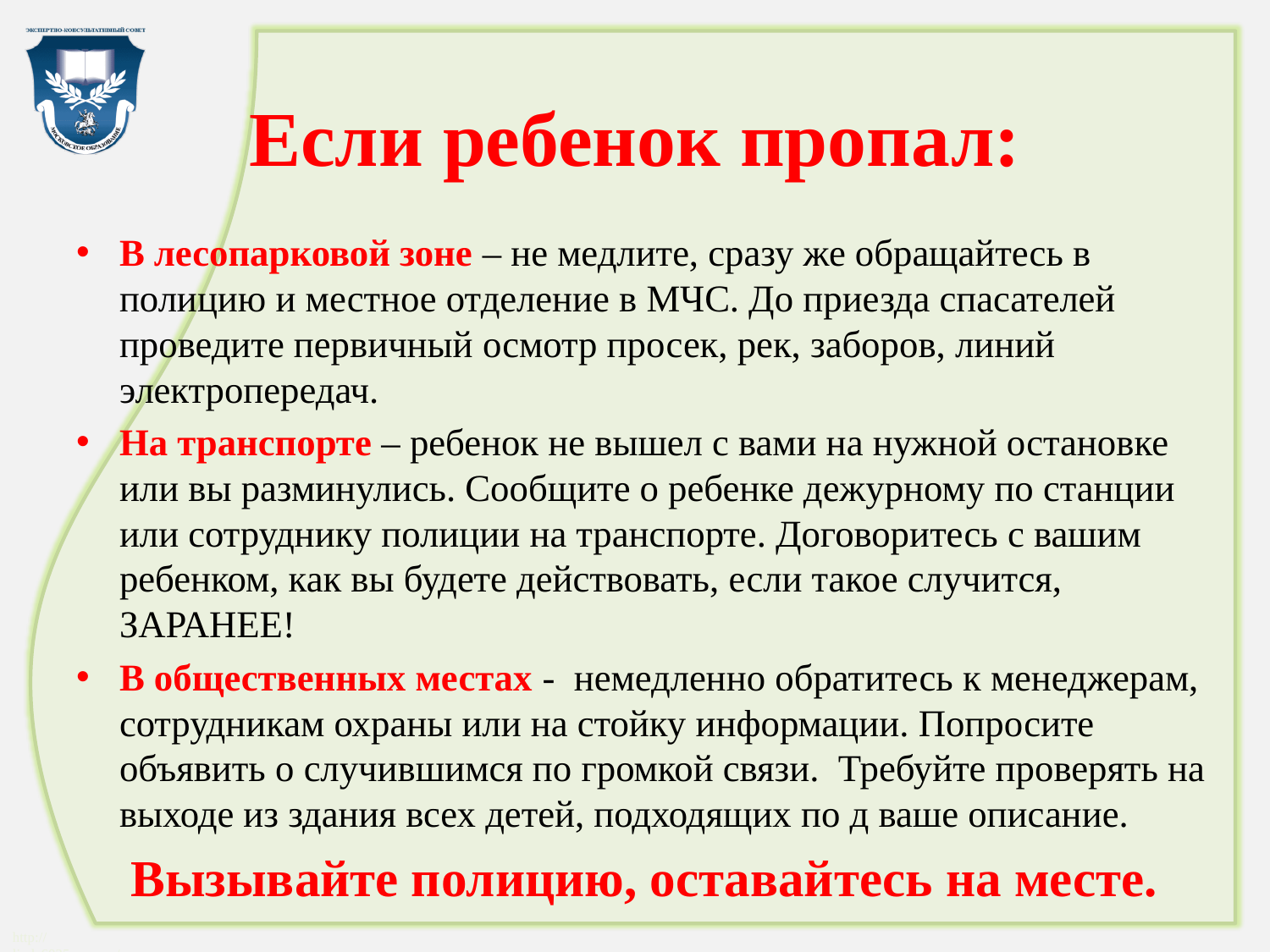

# Если ребенок пропал:
В лесопарковой зоне – не медлите, сразу же обращайтесь в полицию и местное отделение в МЧС. До приезда спасателей проведите первичный осмотр просек, рек, заборов, линий электропередач.
На транспорте – ребенок не вышел с вами на нужной остановке или вы разминулись. Сообщите о ребенке дежурному по станции или сотруднику полиции на транспорте. Договоритесь с вашим ребенком, как вы будете действовать, если такое случится, ЗАРАНЕЕ!
В общественных местах -  немедленно обратитесь к менеджерам, сотрудникам охраны или на стойку информации. Попросите объявить о случившимся по громкой связи.  Требуйте проверять на выходе из здания всех детей, подходящих по д ваше описание.
Вызывайте полицию, оставайтесь на месте.